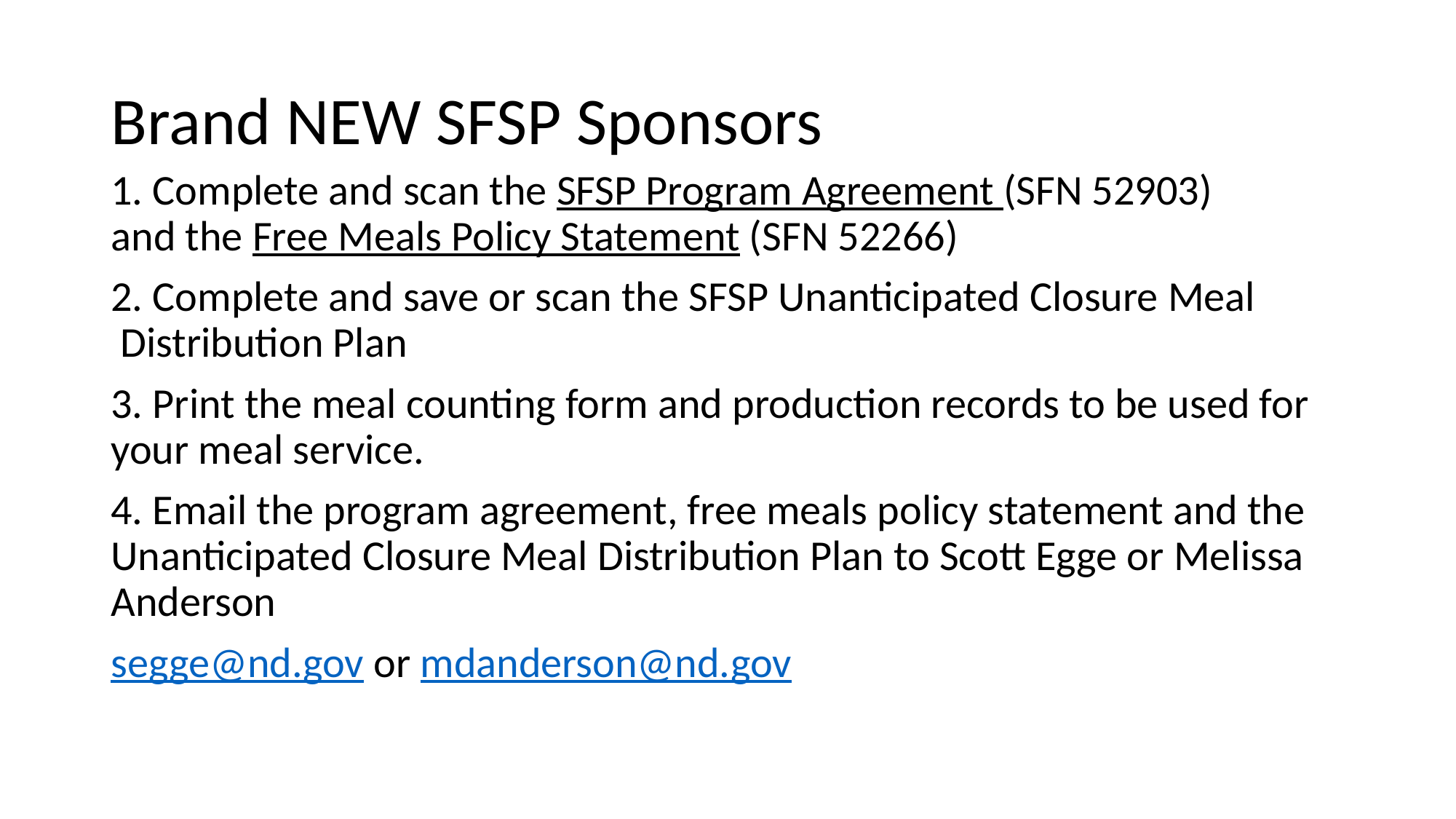

# Brand NEW SFSP Sponsors
1. Complete and scan the SFSP Program Agreement (SFN 52903) and the Free Meals Policy Statement (SFN 52266)
2. Complete and save or scan the SFSP Unanticipated Closure Meal   Distribution Plan
3. Print the meal counting form and production records to be used for your meal service.
4. Email the program agreement, free meals policy statement and the Unanticipated Closure Meal Distribution Plan to Scott Egge or Melissa Anderson
segge@nd.gov or mdanderson@nd.gov